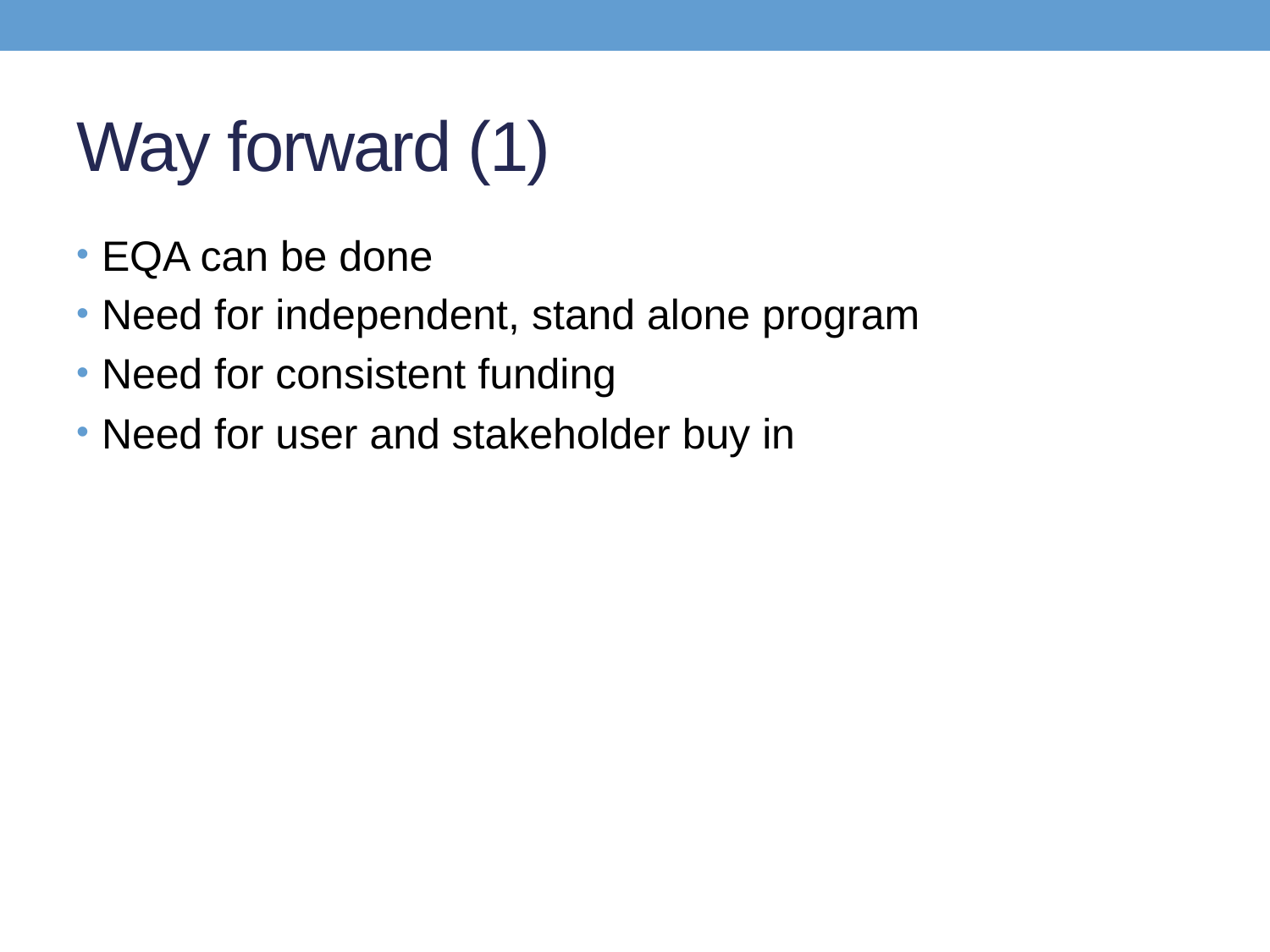

# Way forward (1)
EQA can be done
Need for independent, stand alone program
Need for consistent funding
Need for user and stakeholder buy in